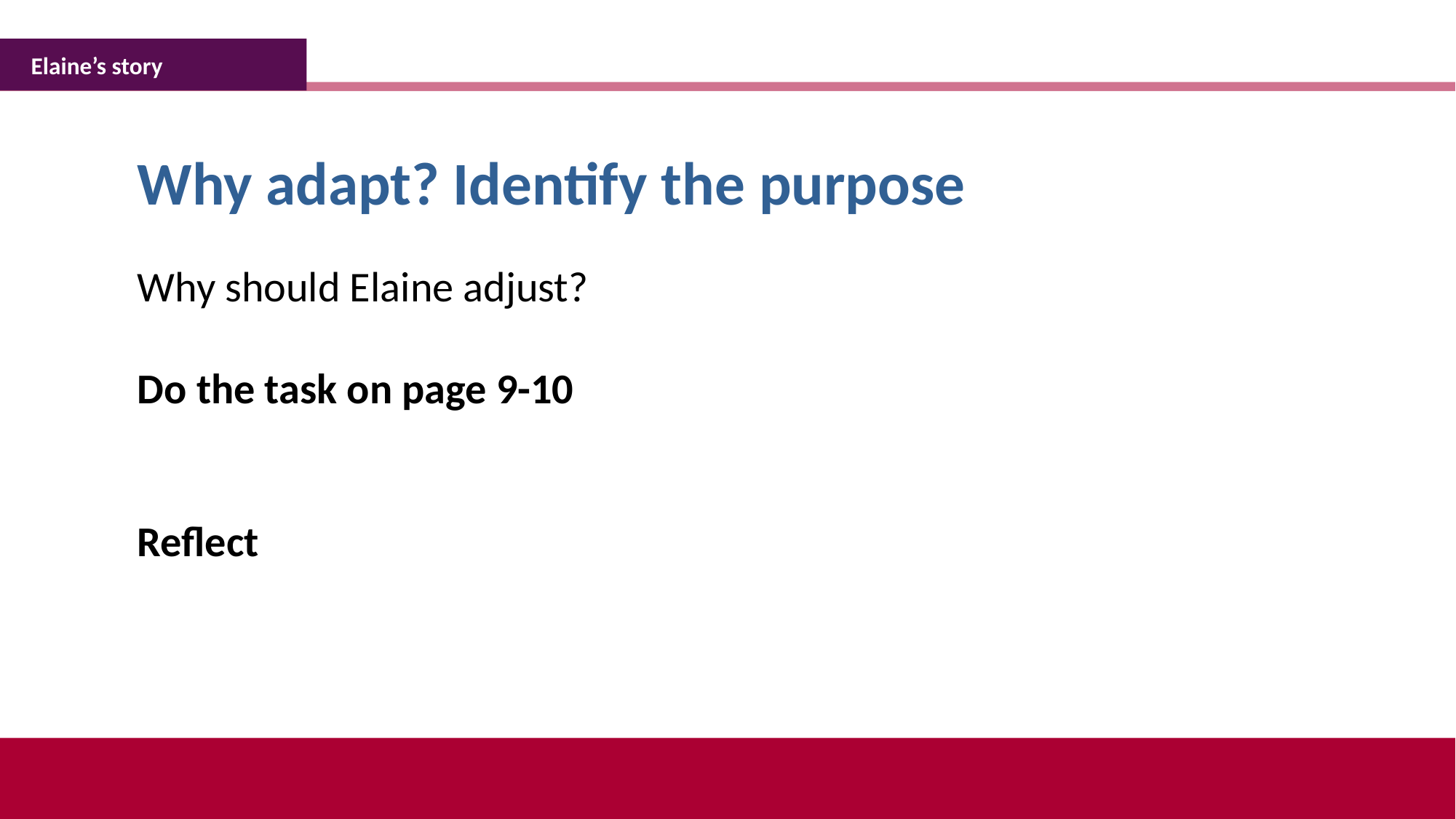

Elaine’s story
Why adapt? Identify the purpose
Why should Elaine adjust?

Do the task on page 9-10

Reflect